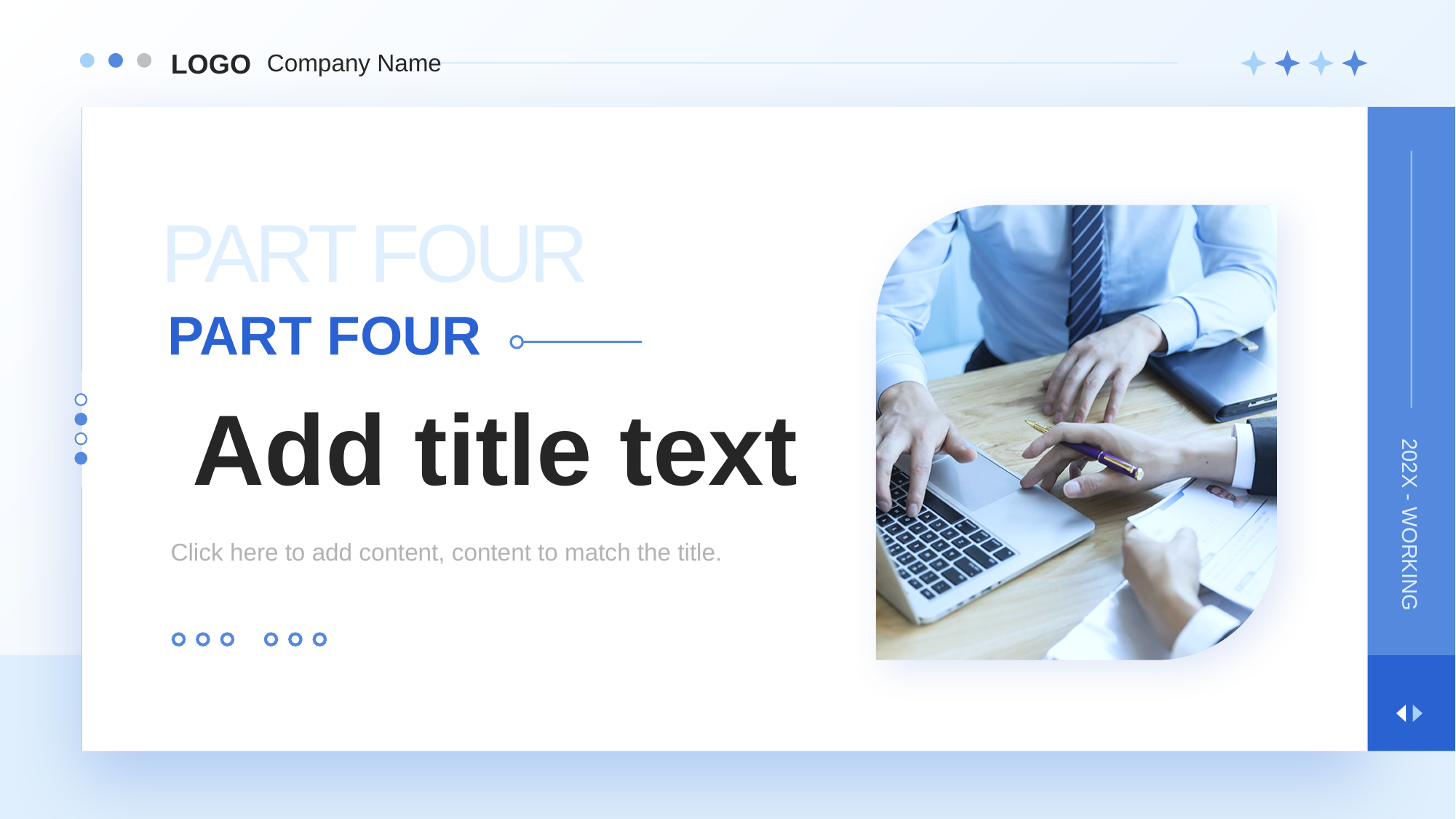

LOGO
Company Name

PART FOUR

PART FOUR

Add title text

202X - WORKING
Click here to add content, content to match the title.